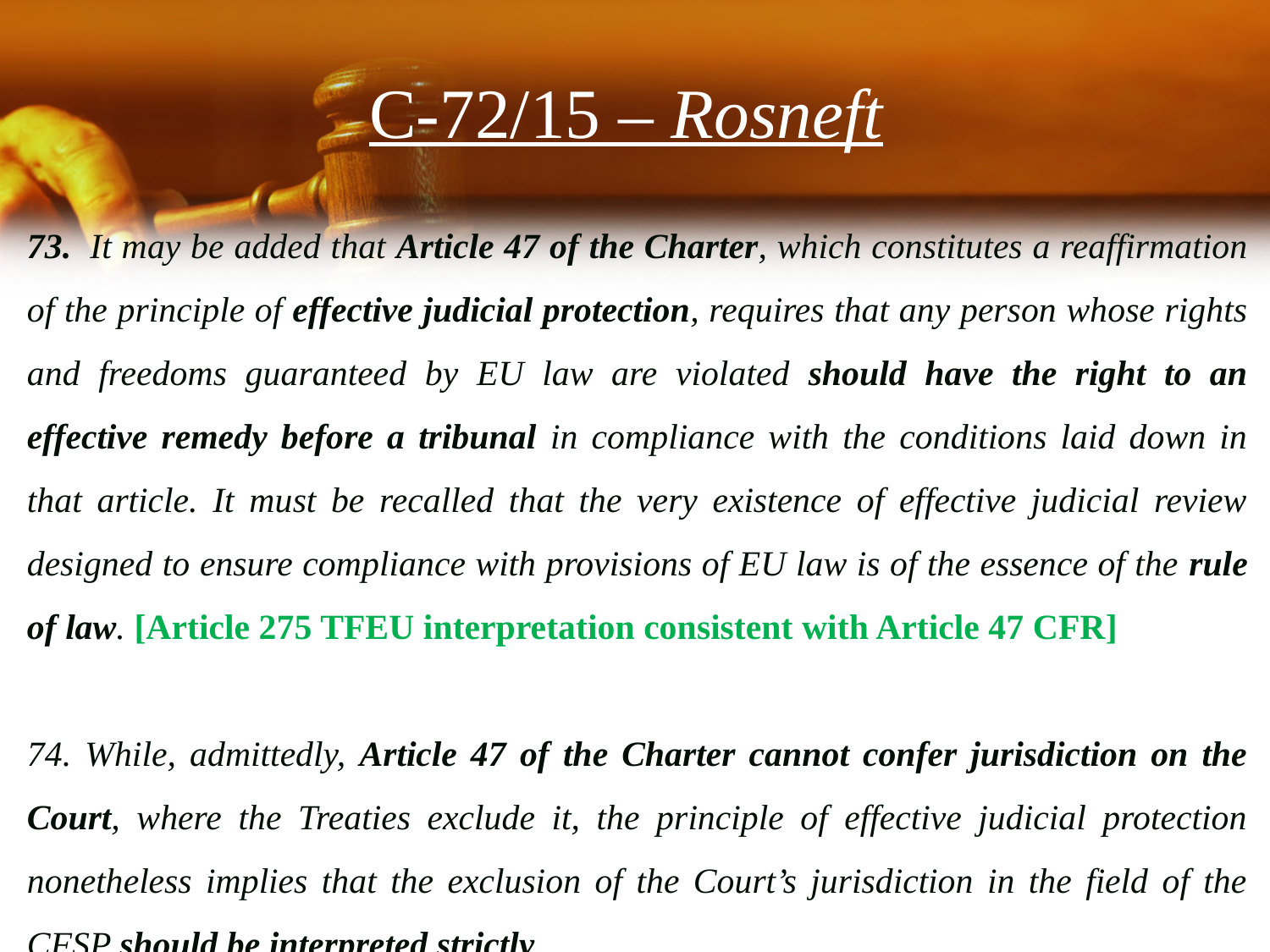

# C‑72/15 – Rosneft
73.  It may be added that Article 47 of the Charter, which constitutes a reaffirmation of the principle of effective judicial protection, requires that any person whose rights and freedoms guaranteed by EU law are violated should have the right to an effective remedy before a tribunal in compliance with the conditions laid down in that article. It must be recalled that the very existence of effective judicial review designed to ensure compliance with provisions of EU law is of the essence of the rule of law. [Article 275 TFEU interpretation consistent with Article 47 CFR]

74. While, admittedly, Article 47 of the Charter cannot confer jurisdiction on the Court, where the Treaties exclude it, the principle of effective judicial protection nonetheless implies that the exclusion of the Court’s jurisdiction in the field of the CFSP should be interpreted strictly.